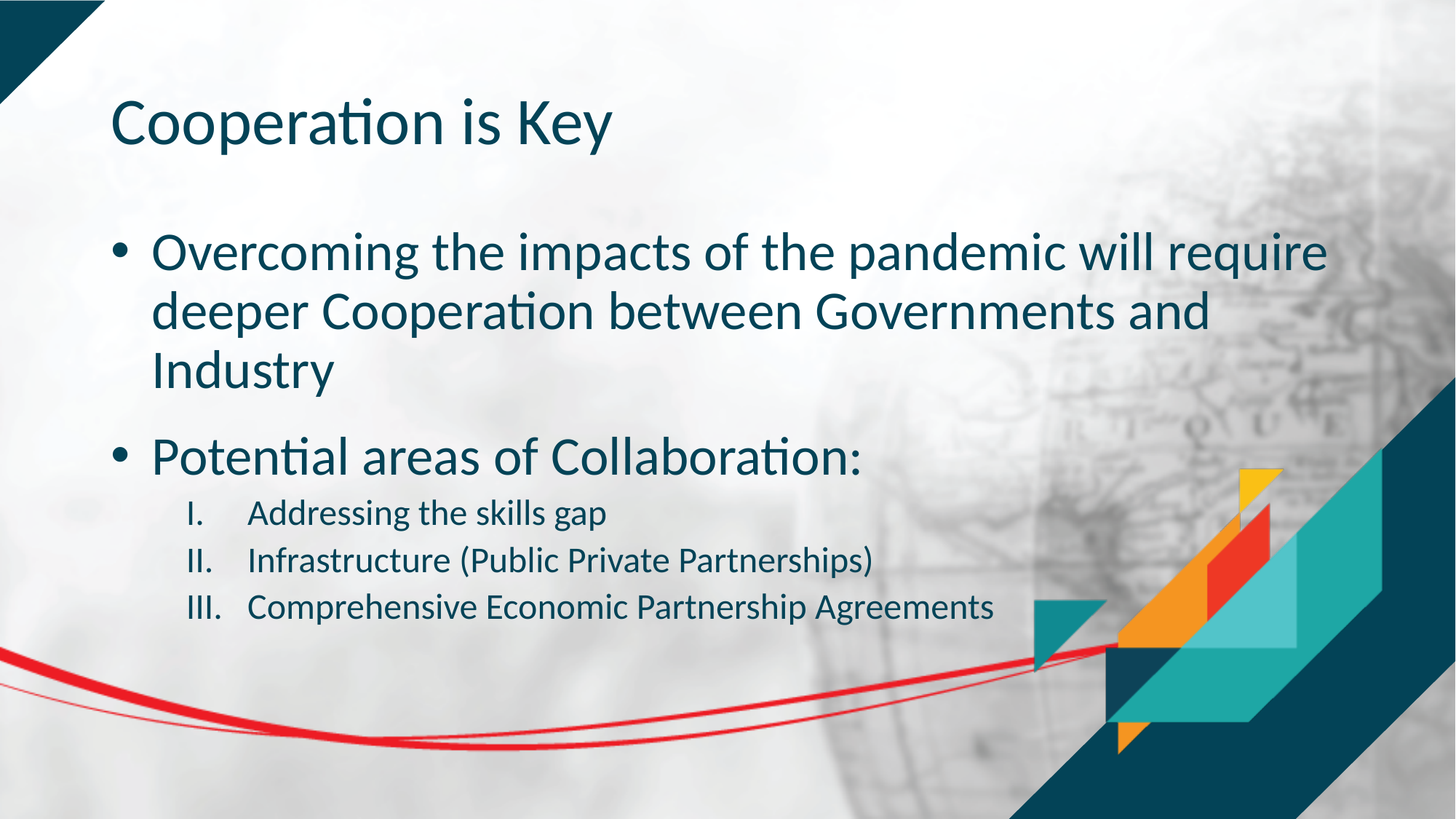

# Cooperation is Key
Overcoming the impacts of the pandemic will require deeper Cooperation between Governments and Industry
Potential areas of Collaboration:
Addressing the skills gap
Infrastructure (Public Private Partnerships)
Comprehensive Economic Partnership Agreements